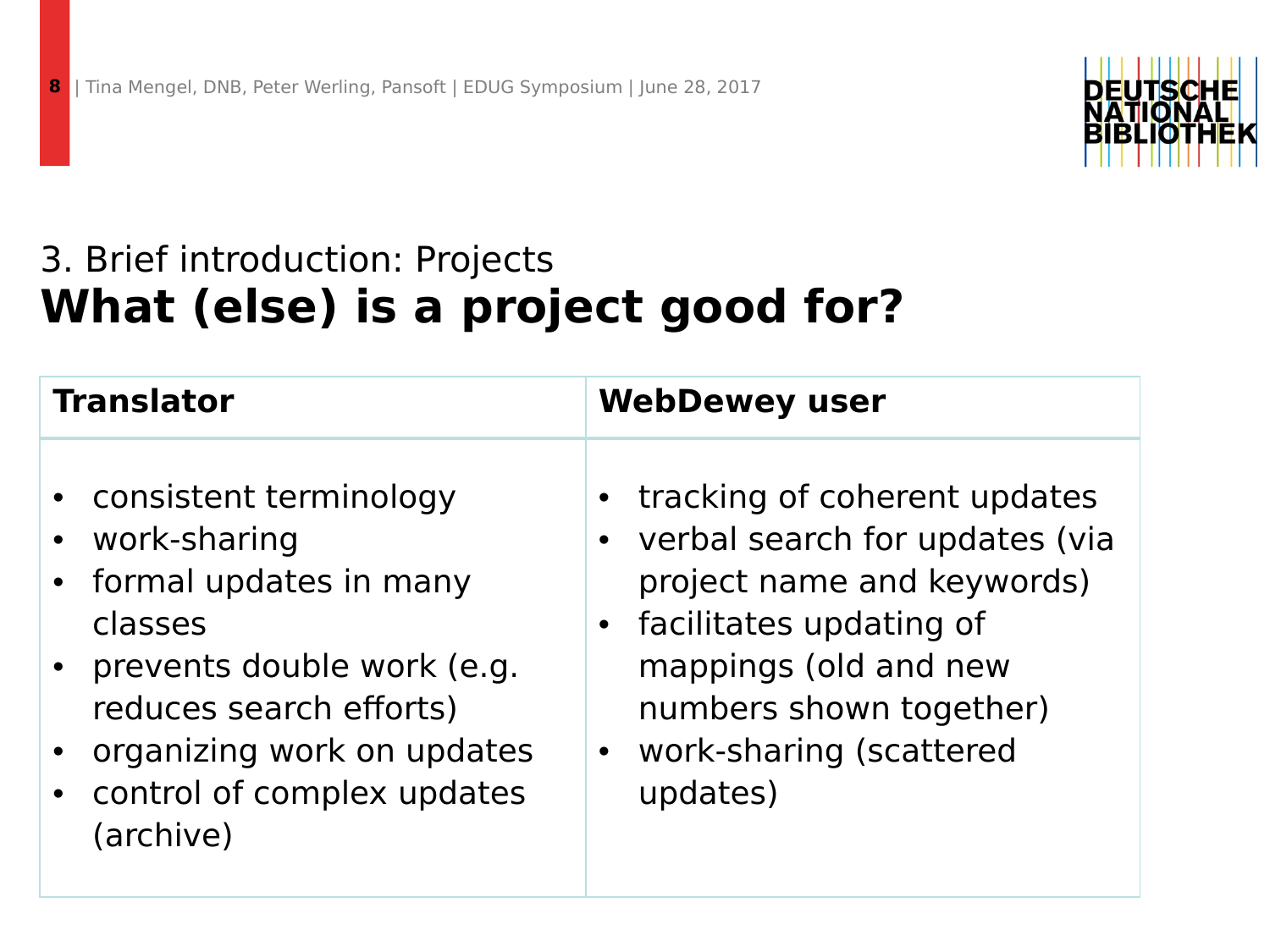

8
| Tina Mengel, DNB, Peter Werling, Pansoft | EDUG Symposium | June 28, 2017
# 3. Brief introduction: Projects What (else) is a project good for?

| Translator | WebDewey user |
| --- | --- |
| consistent terminology work-sharing formal updates in many classes prevents double work (e.g. reduces search efforts) organizing work on updates control of complex updates (archive) | tracking of coherent updates verbal search for updates (via project name and keywords) facilitates updating of mappings (old and new numbers shown together) work-sharing (scattered updates) |